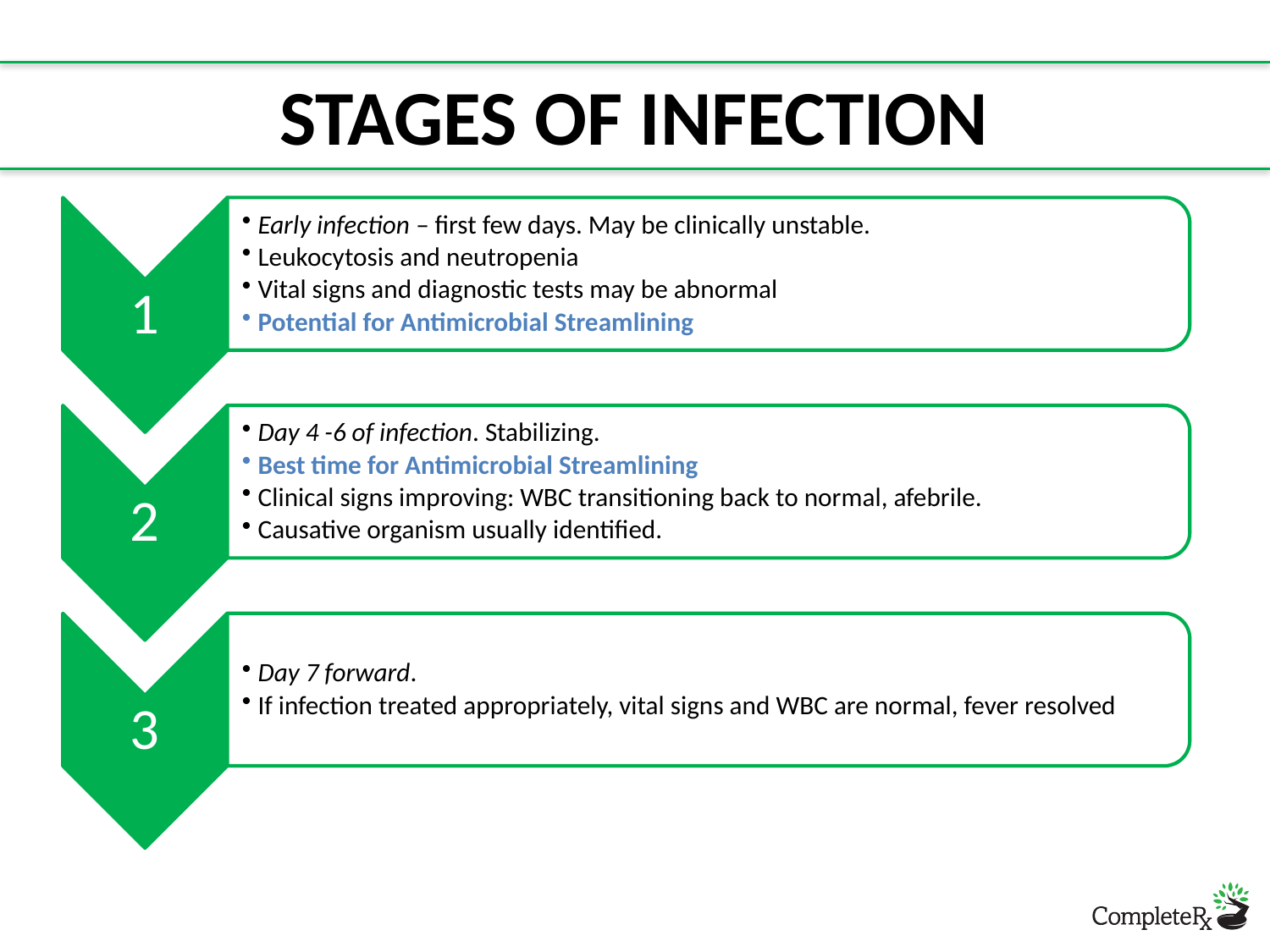

# Stages of infection
1
Early infection – first few days. May be clinically unstable.
Leukocytosis and neutropenia
Vital signs and diagnostic tests may be abnormal
Potential for Antimicrobial Streamlining
2
Day 4 -6 of infection. Stabilizing.
Best time for Antimicrobial Streamlining
Clinical signs improving: WBC transitioning back to normal, afebrile.
Causative organism usually identified.
3
Day 7 forward.
If infection treated appropriately, vital signs and WBC are normal, fever resolved